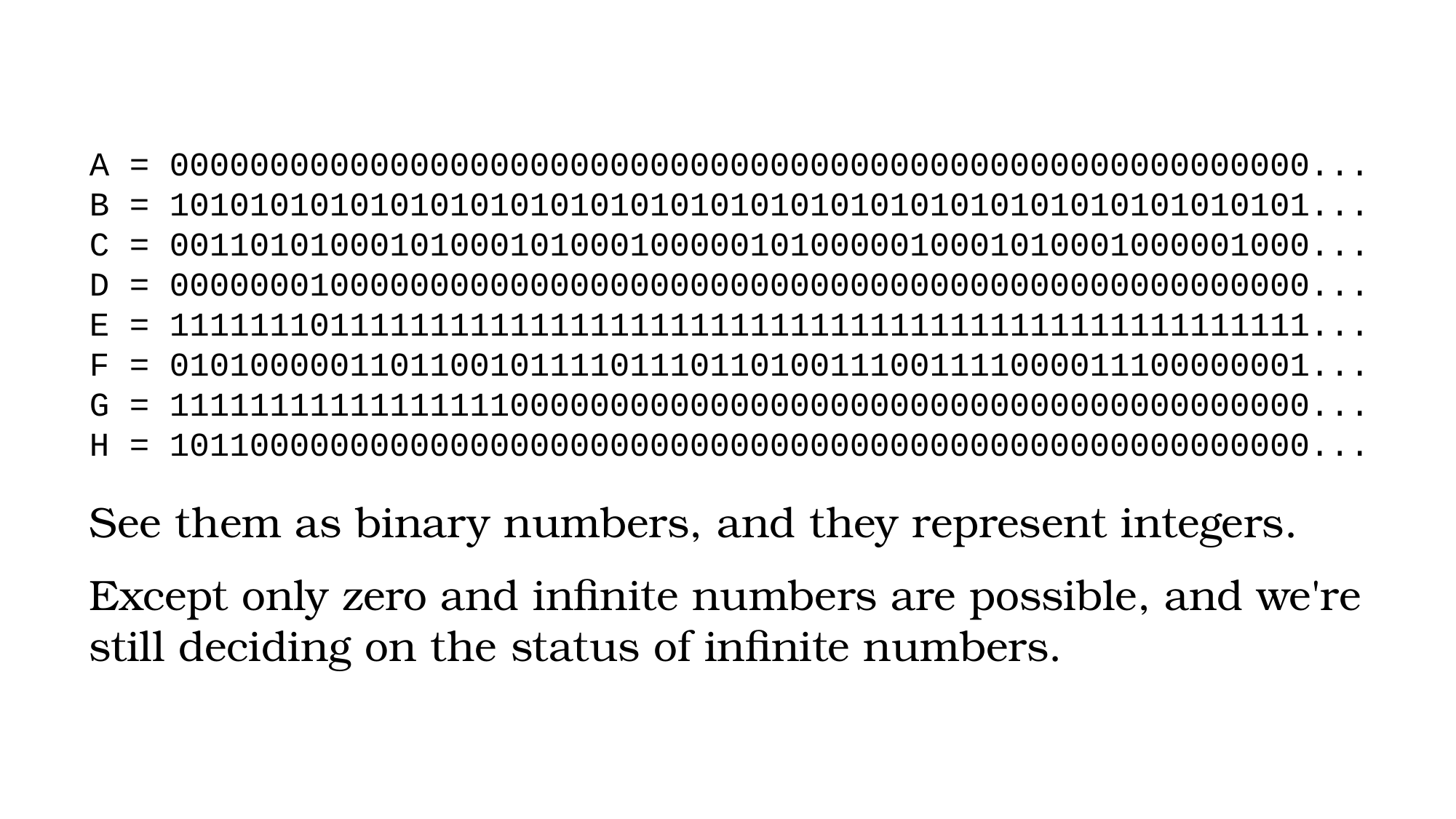

A = 000000000000000000000000000000000000000000000000000000000...
B = 101010101010101010101010101010101010101010101010101010101...
C = 001101010001010001010001000001010000010001010001000001000...
D = 000000010000000000000000000000000000000000000000000000000...
E = 111111101111111111111111111111111111111111111111111111111...
F = 010100000110110010111101110110100111001111000011100000001...
G = 111111111111111110000000000000000000000000000000000000000...
H = 101100000000000000000000000000000000000000000000000000000...

See them as binary numbers, and they represent integers.

Except only zero and infinite numbers are possible, and we're
still deciding on the status of infinite numbers.